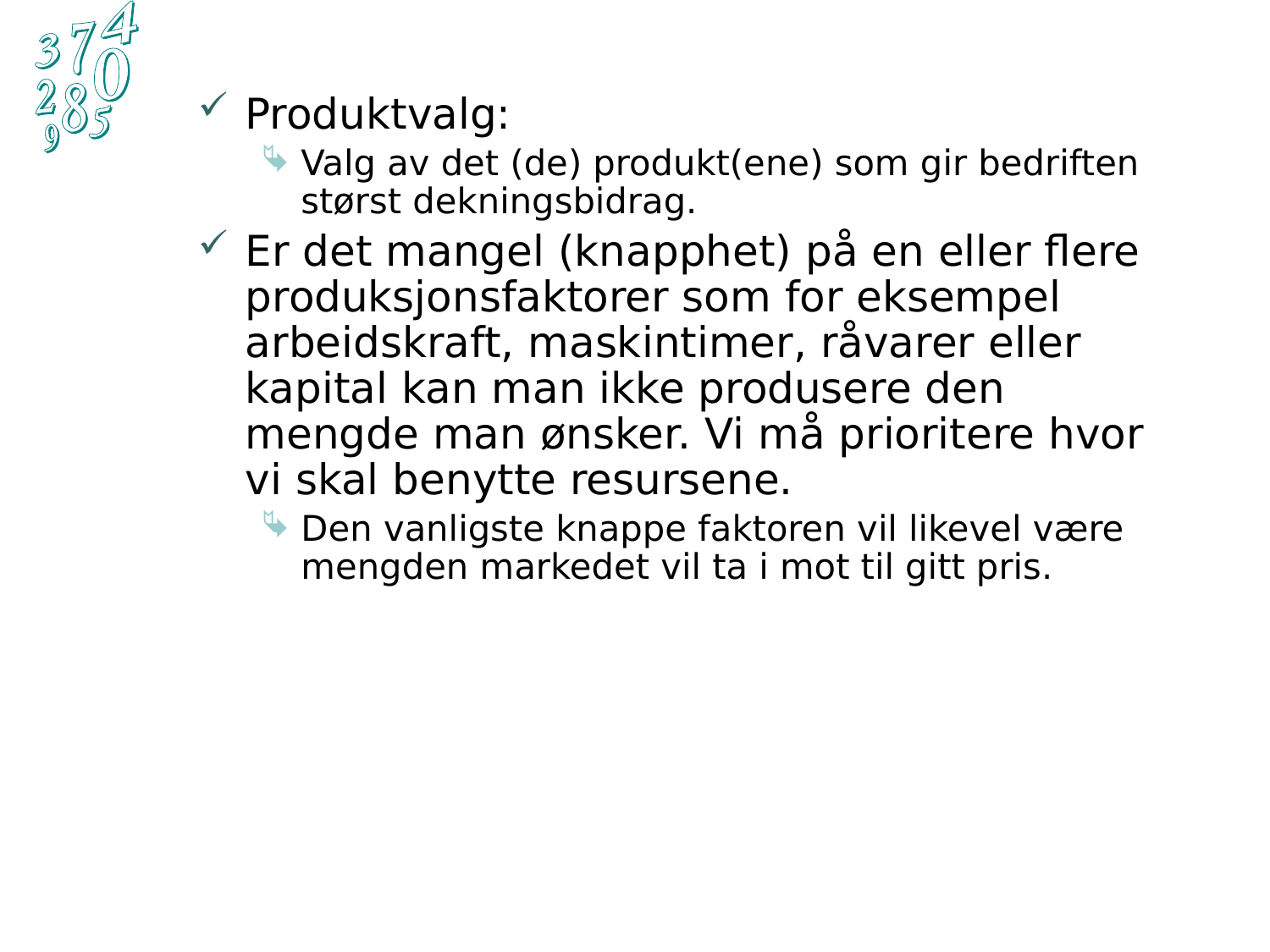

Produktvalg:
Valg av det (de) produkt(ene) som gir bedriften størst dekningsbidrag.
Er det mangel (knapphet) på en eller flere produksjonsfaktorer som for eksempel arbeidskraft, maskintimer, råvarer eller kapital kan man ikke produsere den mengde man ønsker. Vi må prioritere hvor vi skal benytte resursene.
Den vanligste knappe faktoren vil likevel være mengden markedet vil ta i mot til gitt pris.